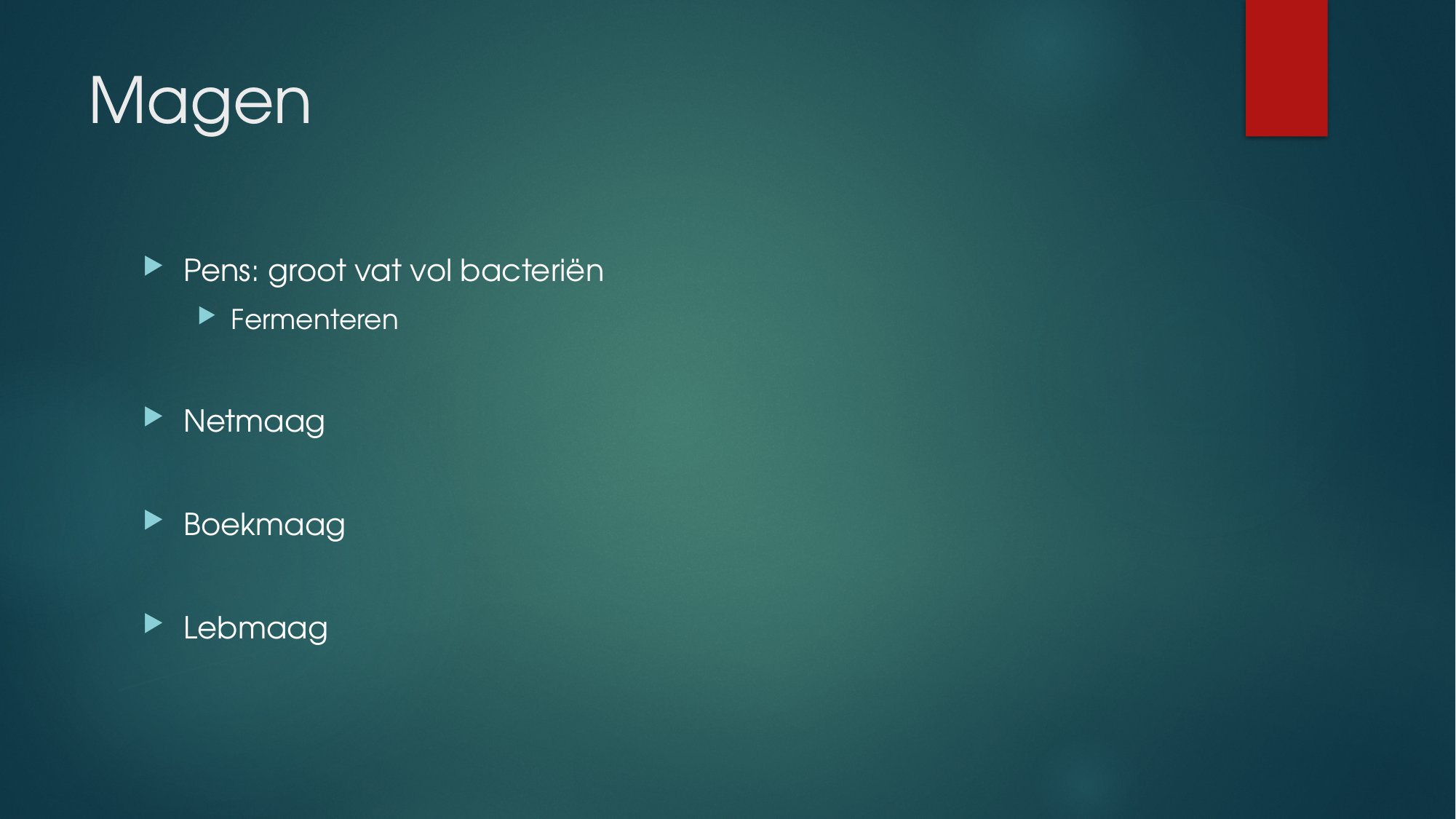

# Magen
Pens: groot vat vol bacteriën
Fermenteren

Netmaag

Boekmaag

Lebmaag